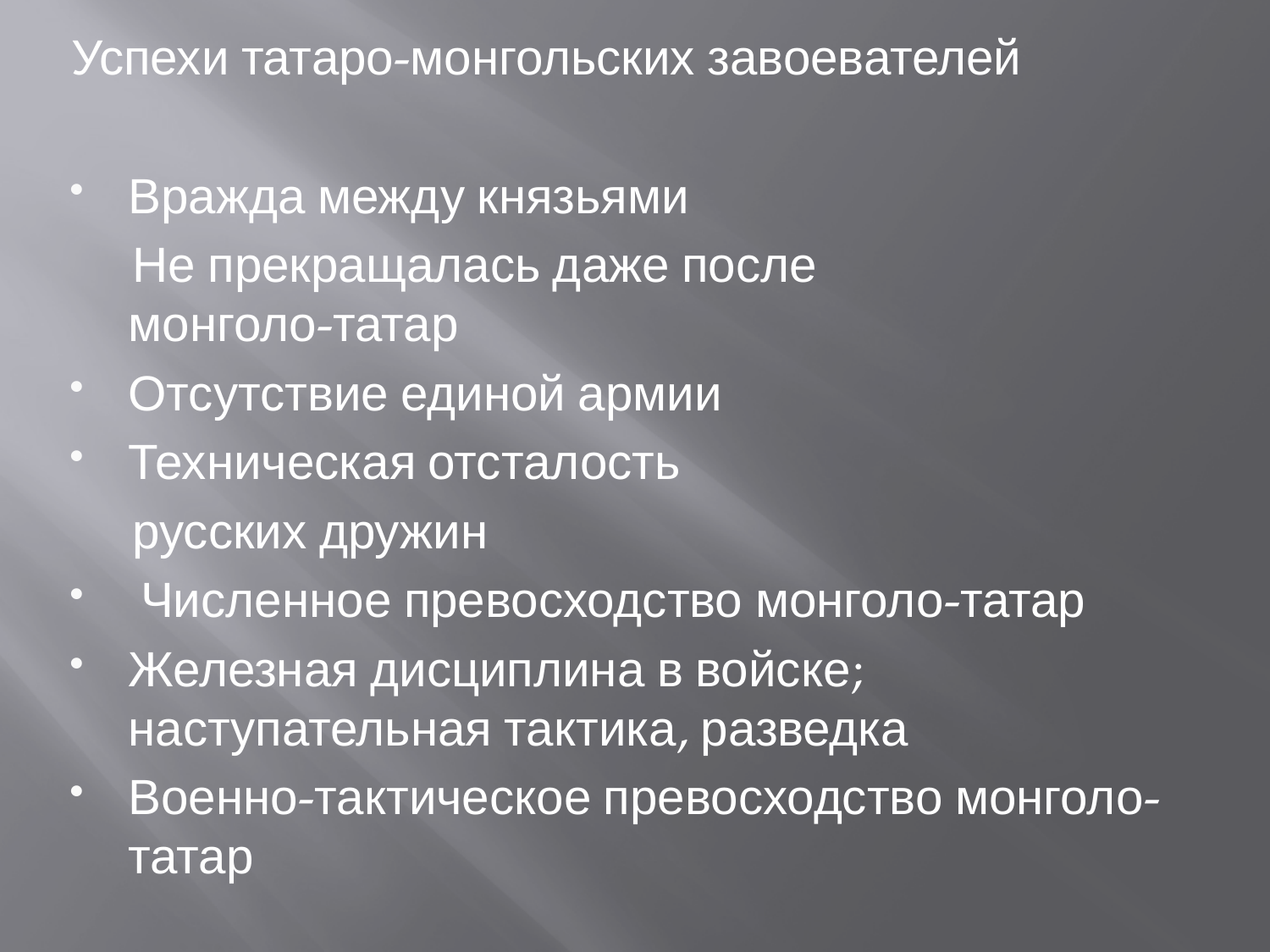

Успехи татаро-монгольских завоевателей

Вражда между князьями
     Не прекращалась даже после	                          монголо-татар
Отсутствие единой армии
Техническая отсталость
     русских дружин
 Численное превосходство монголо-татар
Железная дисциплина в войске; наступательная тактика, разведка
Военно-тактическое превосходство монголо-татар